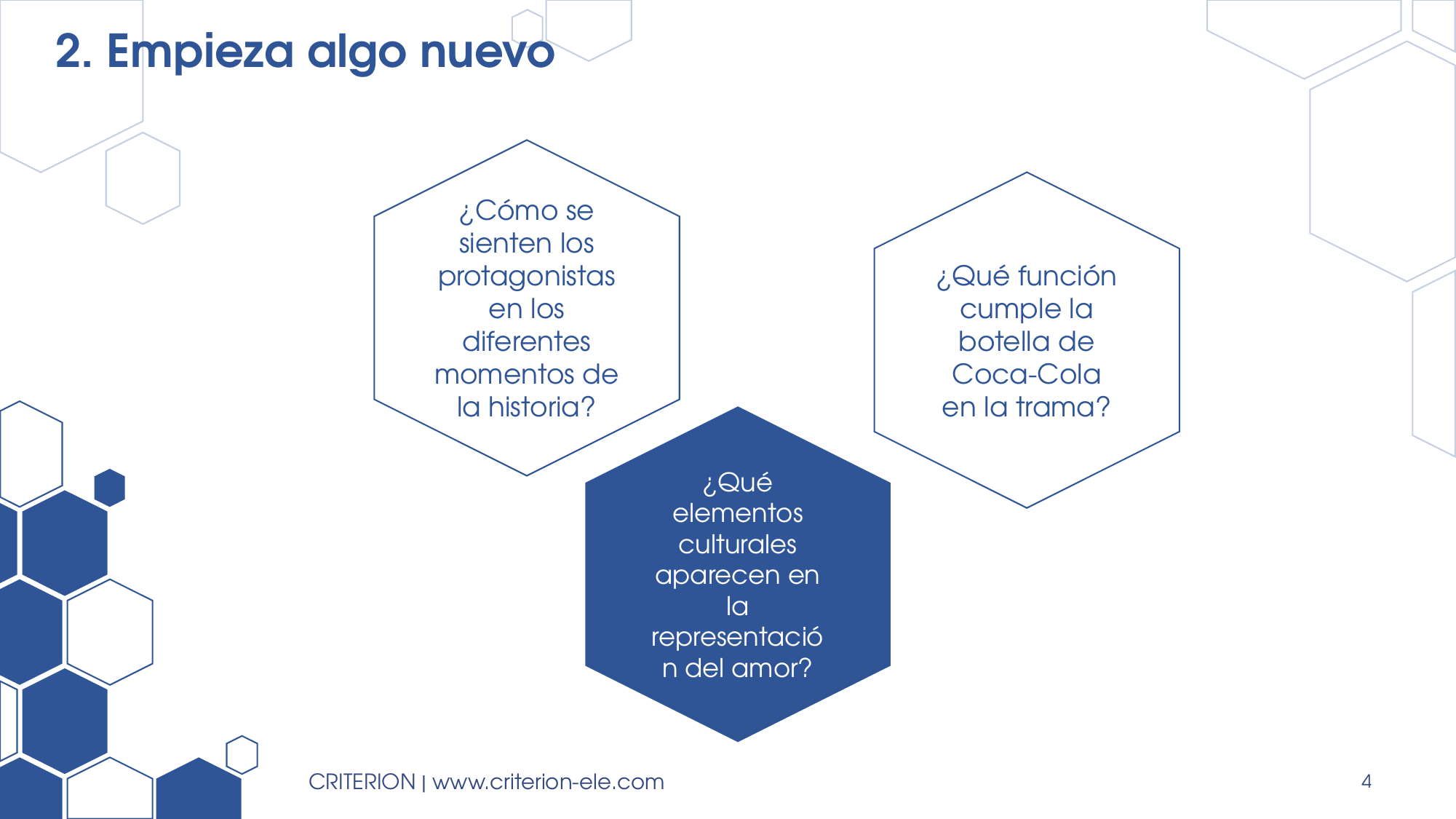

# 2. Empieza algo nuevo
¿Cómo se sienten los protagonistas en los diferentes momentos de la historia?
¿Qué función cumple la botella de Coca-Cola en la trama?
¿Qué elementos culturales aparecen en la representación del amor?
CRITERION | www.criterion-ele.com
4